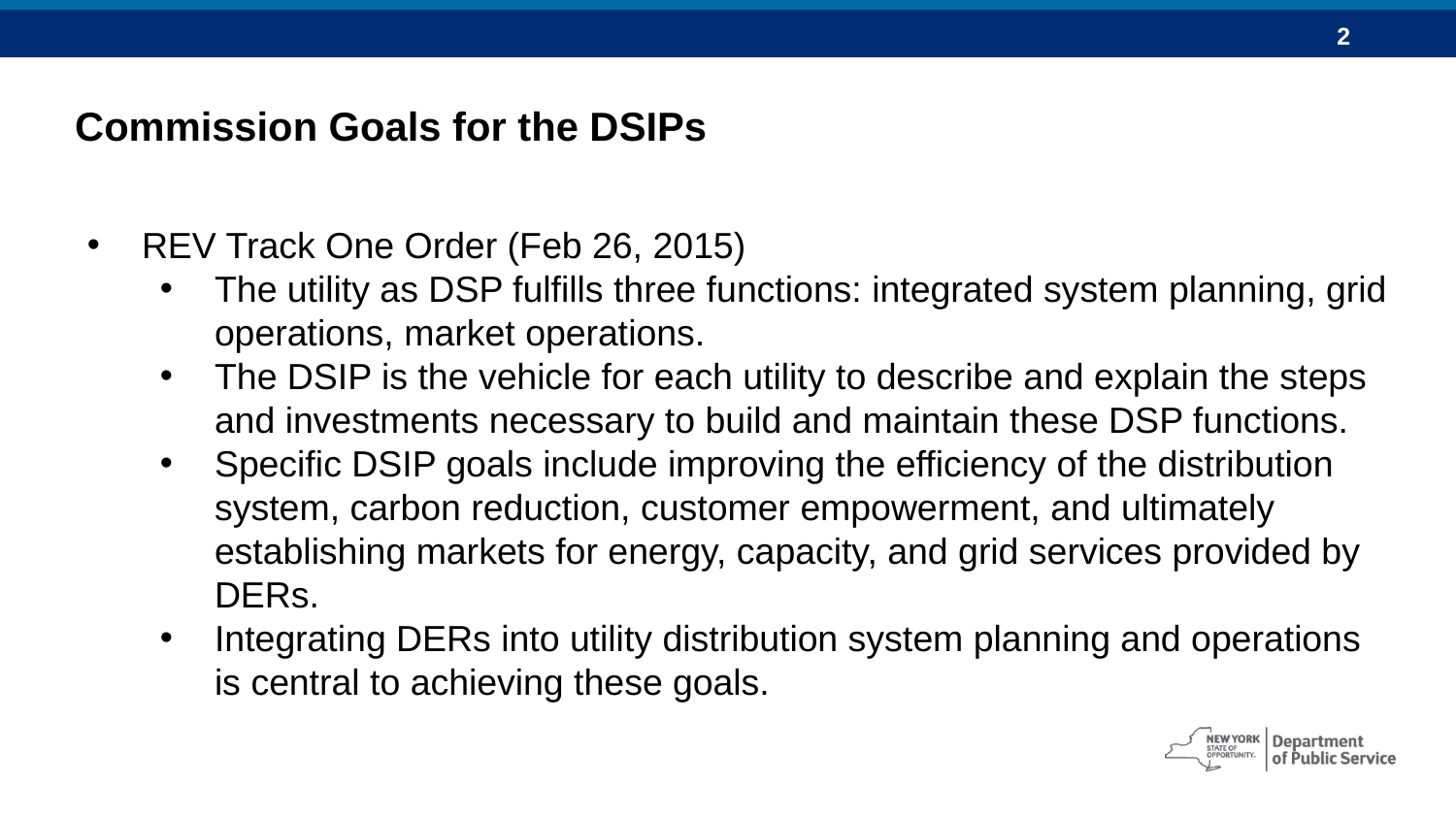

Commission Goals for the DSIPs
REV Track One Order (Feb 26, 2015)
The utility as DSP fulfills three functions: integrated system planning, grid operations, market operations.
The DSIP is the vehicle for each utility to describe and explain the steps and investments necessary to build and maintain these DSP functions.
Specific DSIP goals include improving the efficiency of the distribution system, carbon reduction, customer empowerment, and ultimately establishing markets for energy, capacity, and grid services provided by DERs.
Integrating DERs into utility distribution system planning and operations is central to achieving these goals.